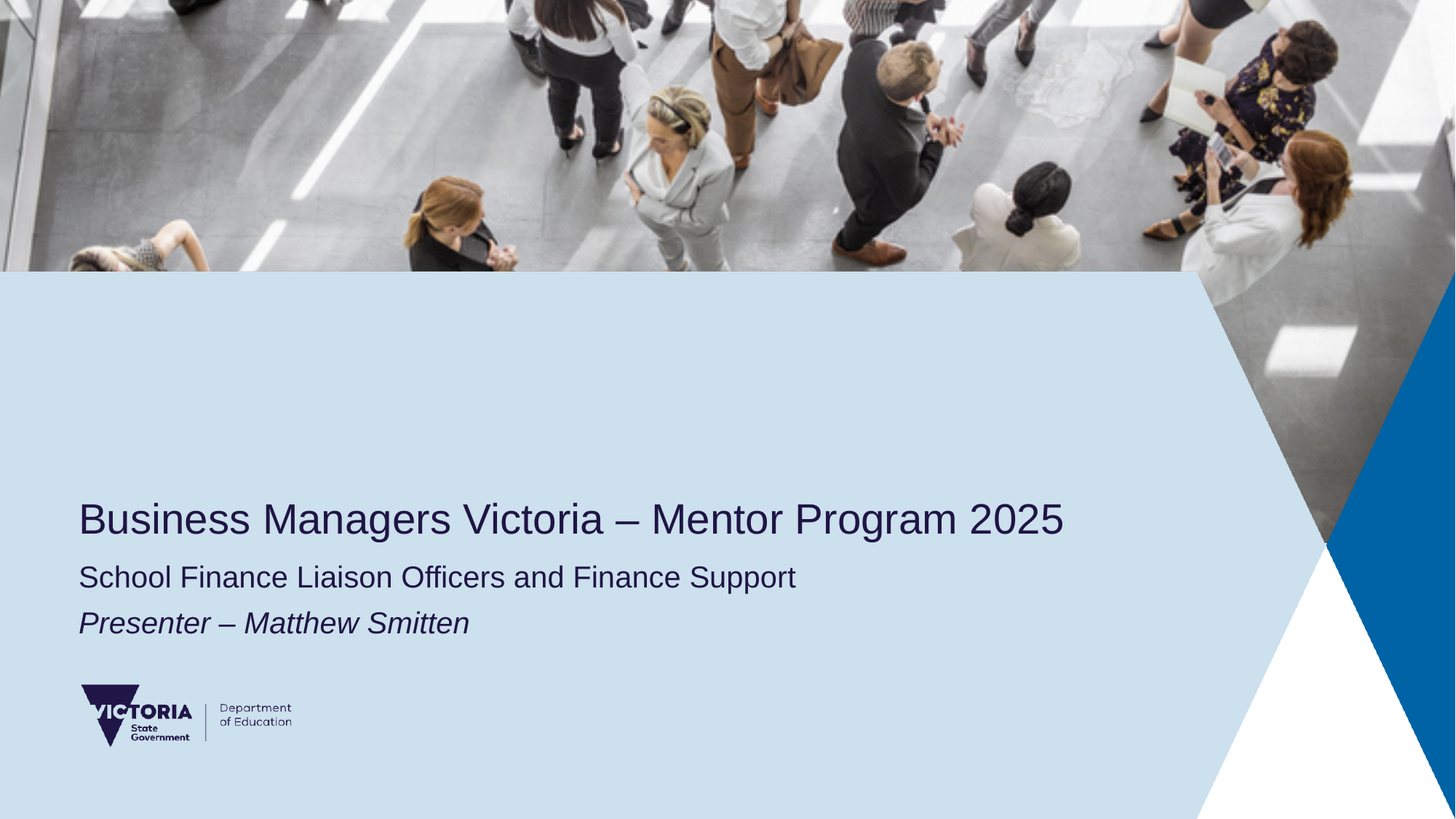

# Business Managers Victoria – Mentor Program 2025
School Finance Liaison Officers and Finance Support
Presenter – Matthew Smitten